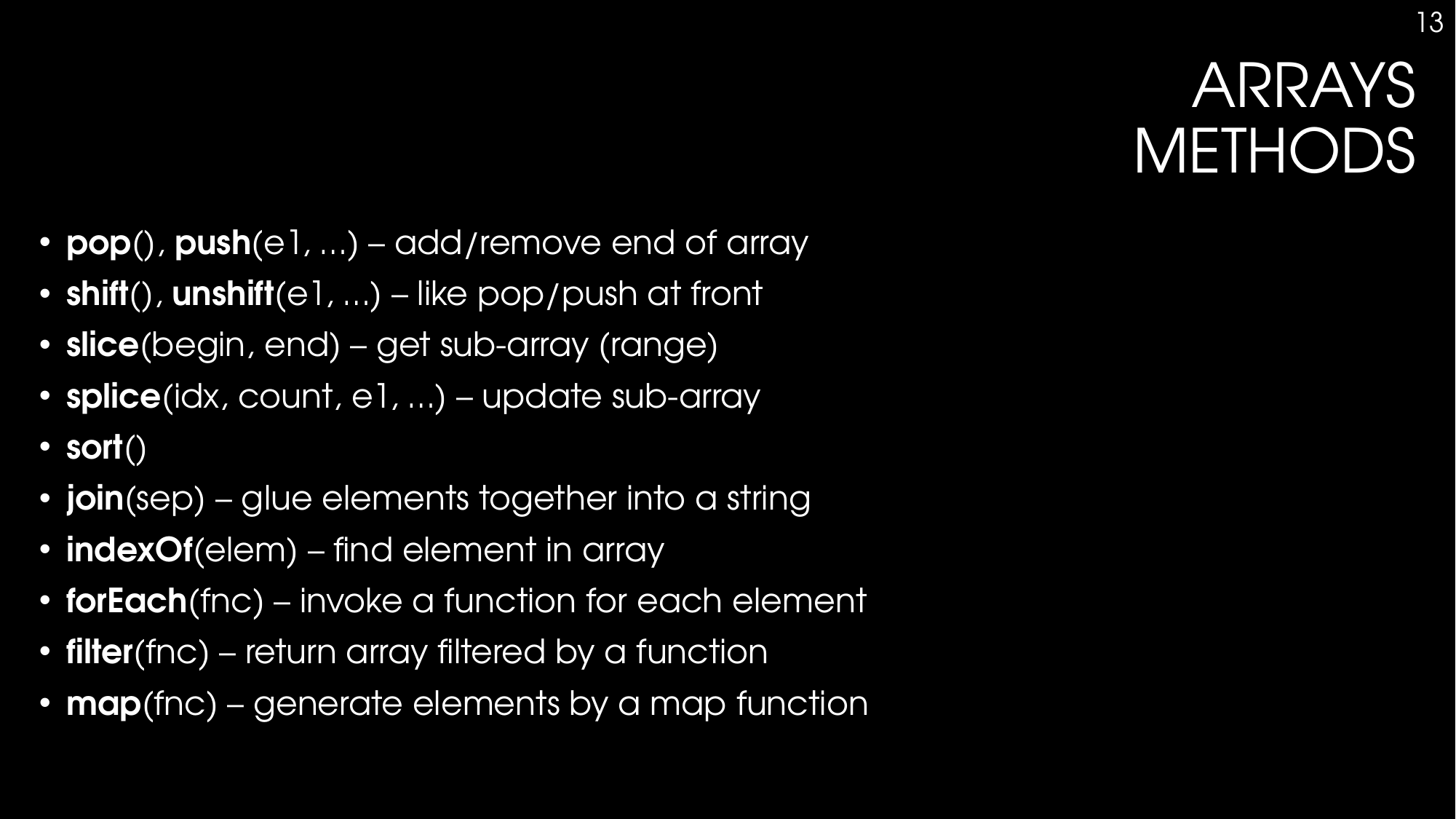

13
# Arrays methods
pop(), push(e1, …) – add/remove end of array
shift(), unshift(e1, …) – like pop/push at front
slice(begin, end) – get sub-array (range)
splice(idx, count, e1, …) – update sub-array
sort()
join(sep) – glue elements together into a string
indexOf(elem) – find element in array
forEach(fnc) – invoke a function for each element
filter(fnc) – return array filtered by a function
map(fnc) – generate elements by a map function